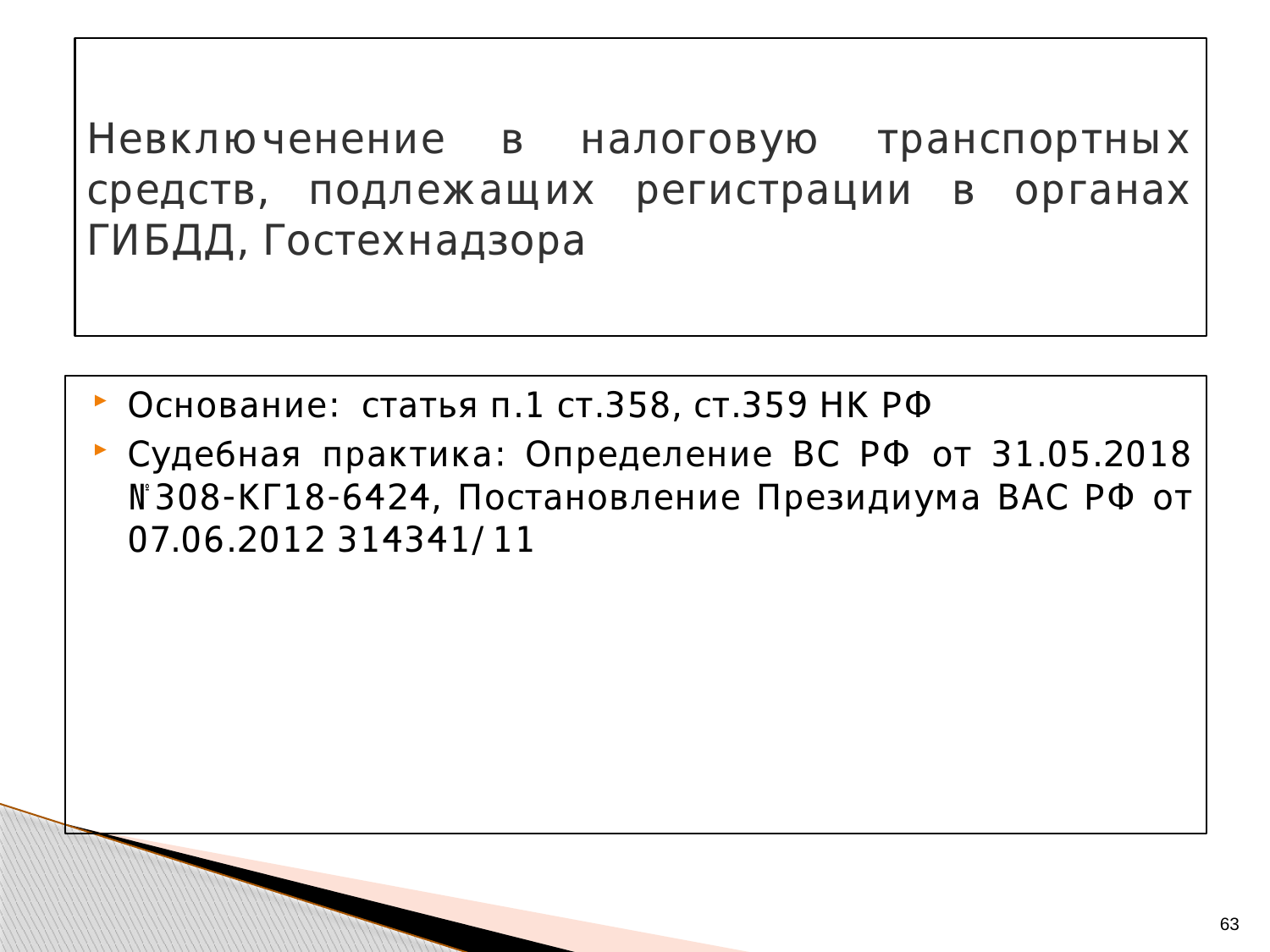

# Невключенение в налоговую транспортных средств, подлежащих регистрации в органах ГИБДД, Гостехнадзора
Основание:  статья п.1 ст.358, ст.359 НК РФ
Судебная практика: Определение ВС РФ от 31.05.2018 №308-КГ18-6424, Постановление Президиума ВАС РФ от 07.06.2012 314341/11

63